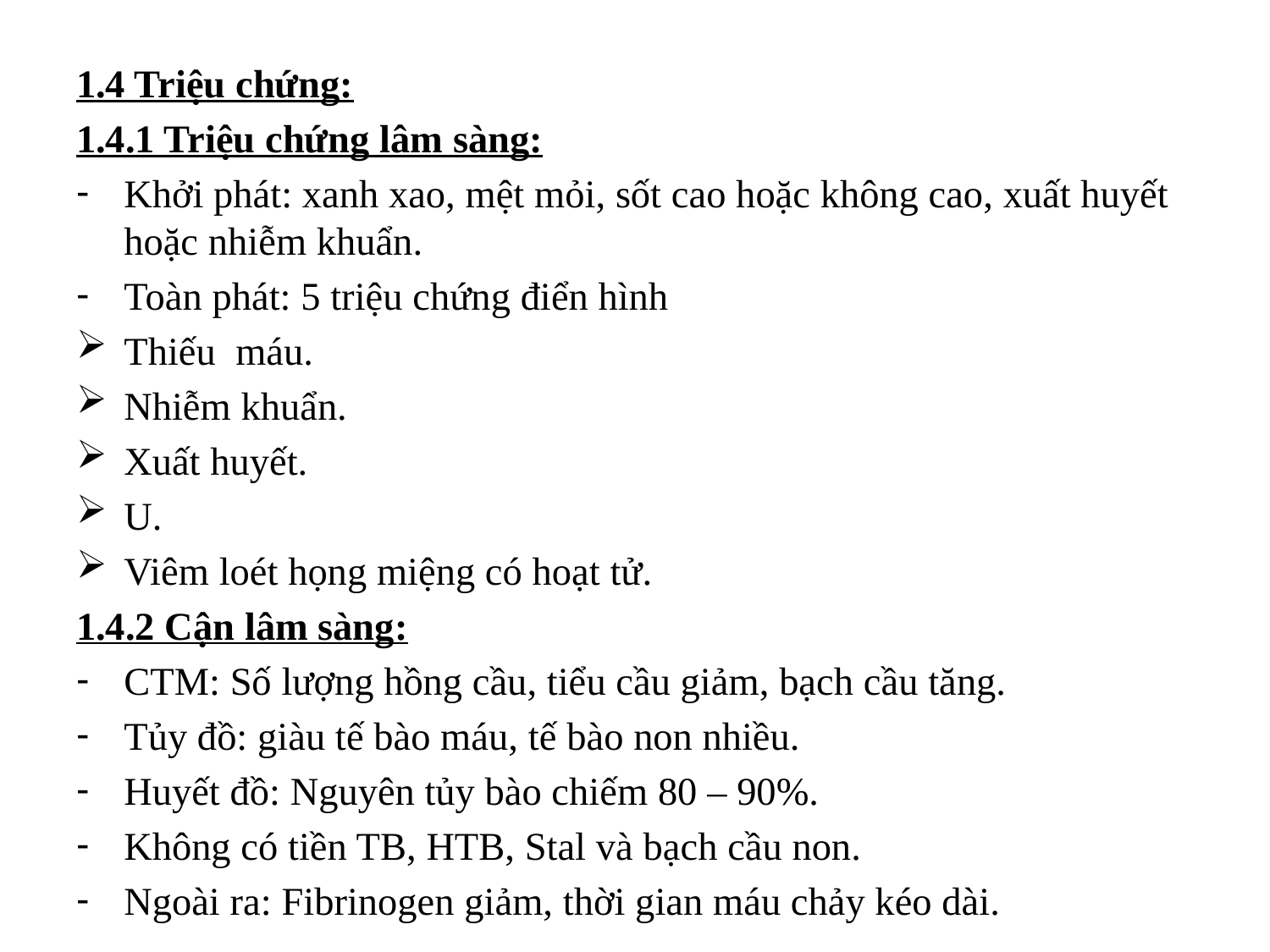

1.4 Triệu chứng:
1.4.1 Triệu chứng lâm sàng:
Khởi phát: xanh xao, mệt mỏi, sốt cao hoặc không cao, xuất huyết hoặc nhiễm khuẩn.
Toàn phát: 5 triệu chứng điển hình
Thiếu  máu.
Nhiễm khuẩn.
Xuất huyết.
U.
Viêm loét họng miệng có hoạt tử.
1.4.2 Cận lâm sàng:
CTM: Số lượng hồng cầu, tiểu cầu giảm, bạch cầu tăng.
Tủy đồ: giàu tế bào máu, tế bào non nhiều.
Huyết đồ: Nguyên tủy bào chiếm 80 – 90%.
Không có tiền TB, HTB, Stal và bạch cầu non.
Ngoài ra: Fibrinogen giảm, thời gian máu chảy kéo dài.